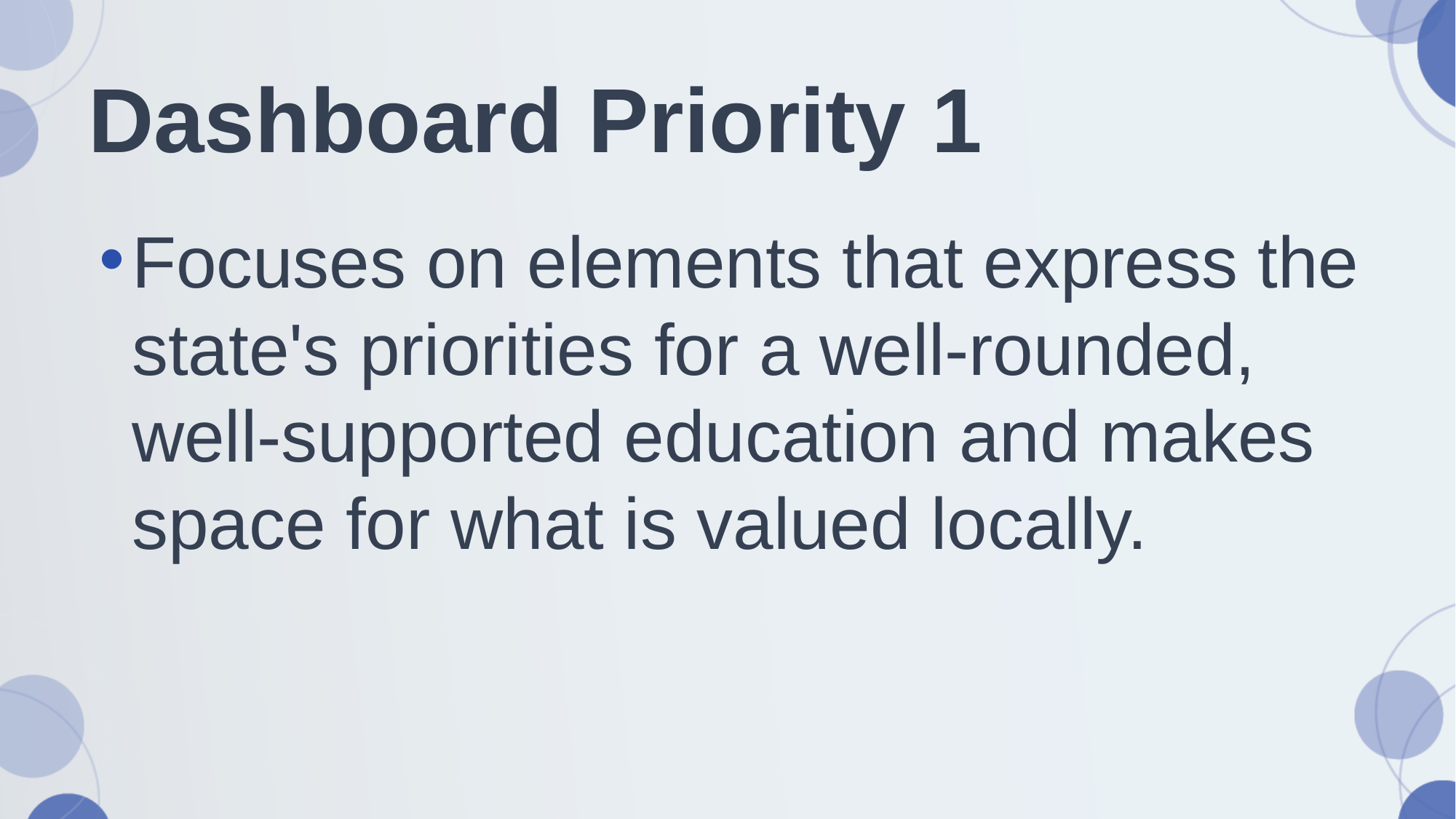

# Dashboard Priority 1
Focuses on elements that express the state's priorities for a well-rounded, well-supported education and makes space for what is valued locally.